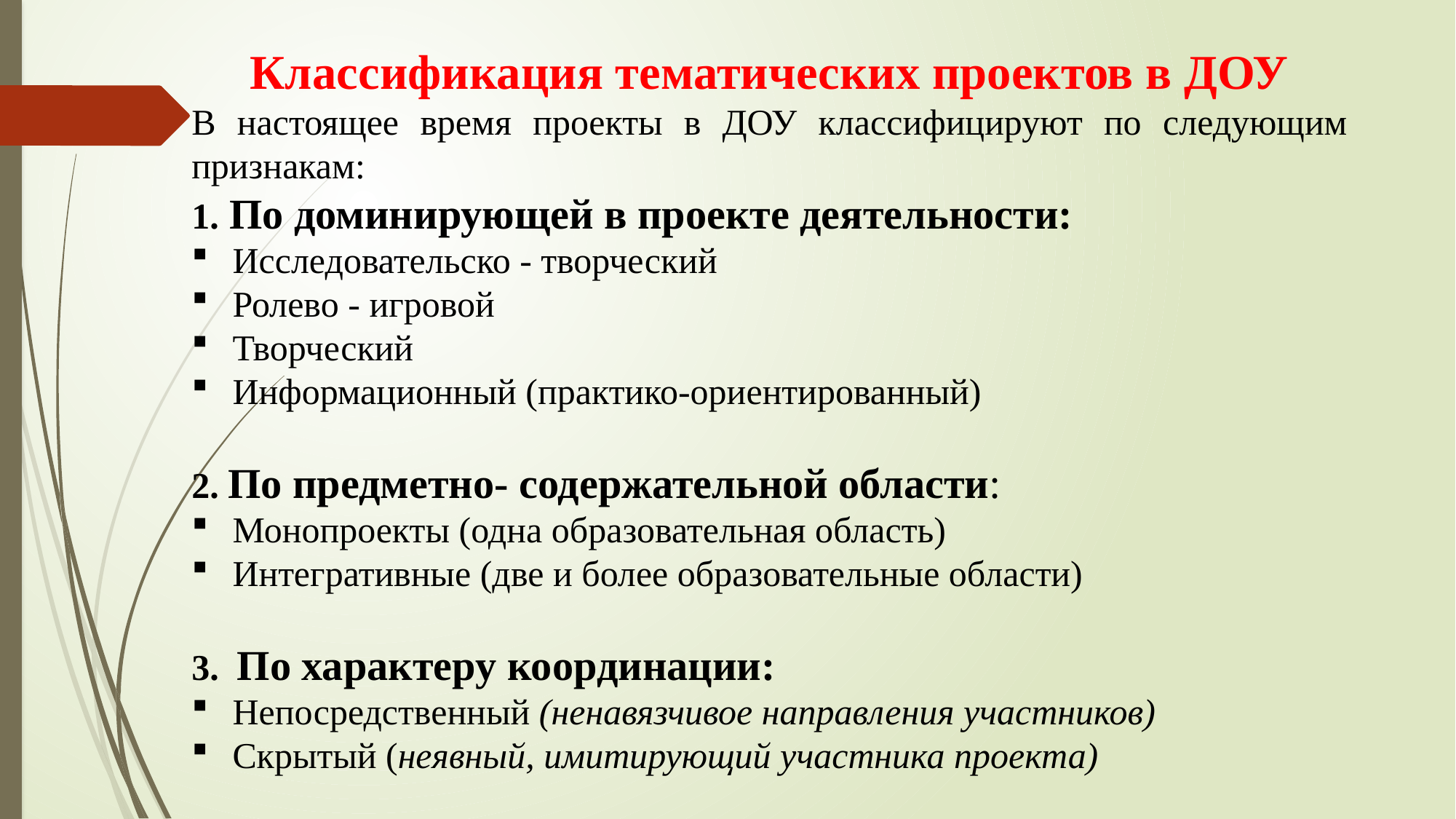

Классификация тематических проектов в ДОУ
В настоящее время проекты в ДОУ классифицируют по следующим признакам:
1. По доминирующей в проекте деятельности:
Исследовательско - творческий
Ролево - игровой
Творческий
Информационный (практико-ориентированный)

2. По предметно- содержательной области:
Монопроекты (одна образовательная область)
Интегративные (две и более образовательные области)

3.  По характеру координации:
Непосредственный (ненавязчивое направления участников)
Скрытый (неявный, имитирующий участника проекта)